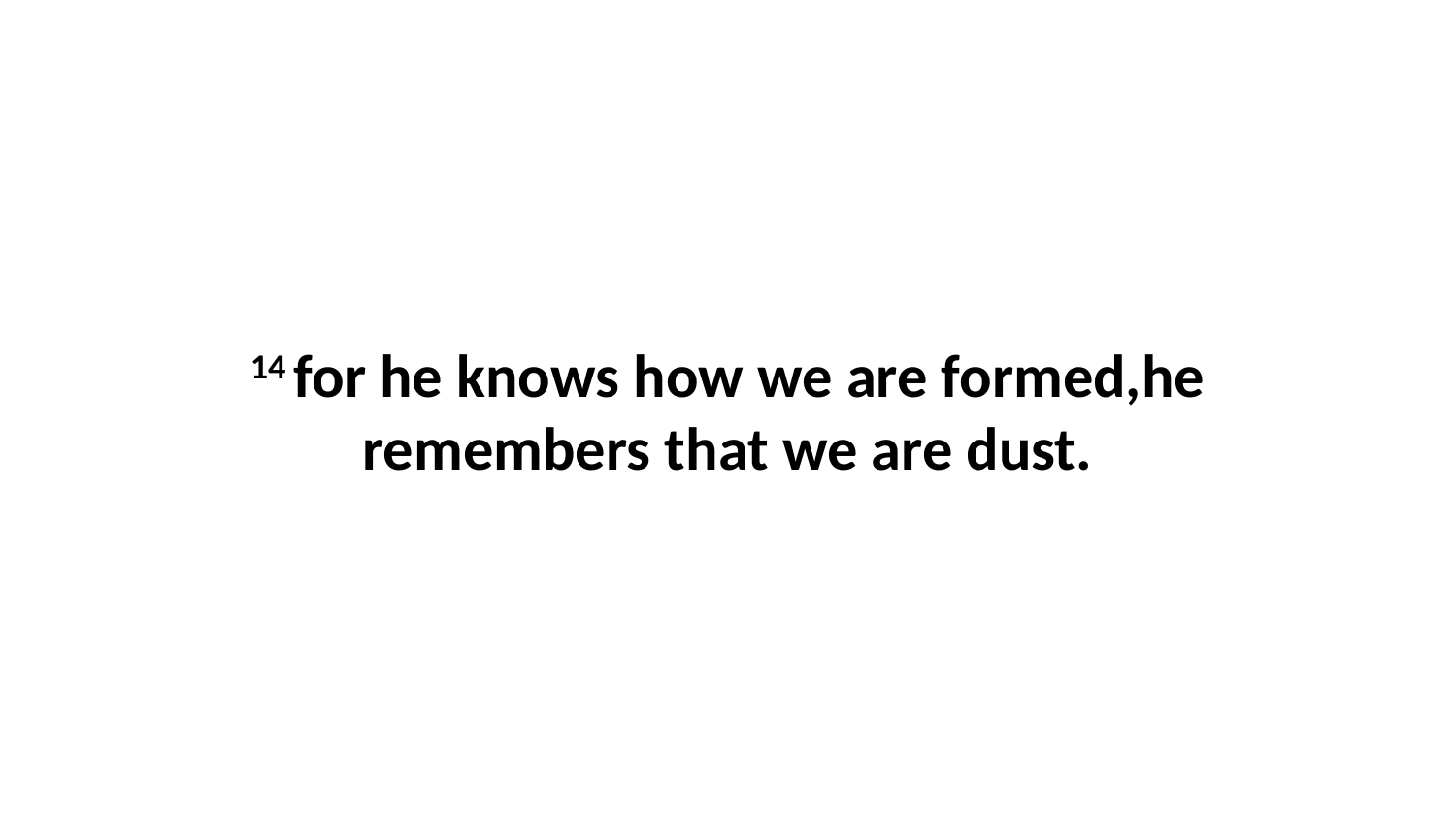

14 for he knows how we are formed,he remembers that we are dust.